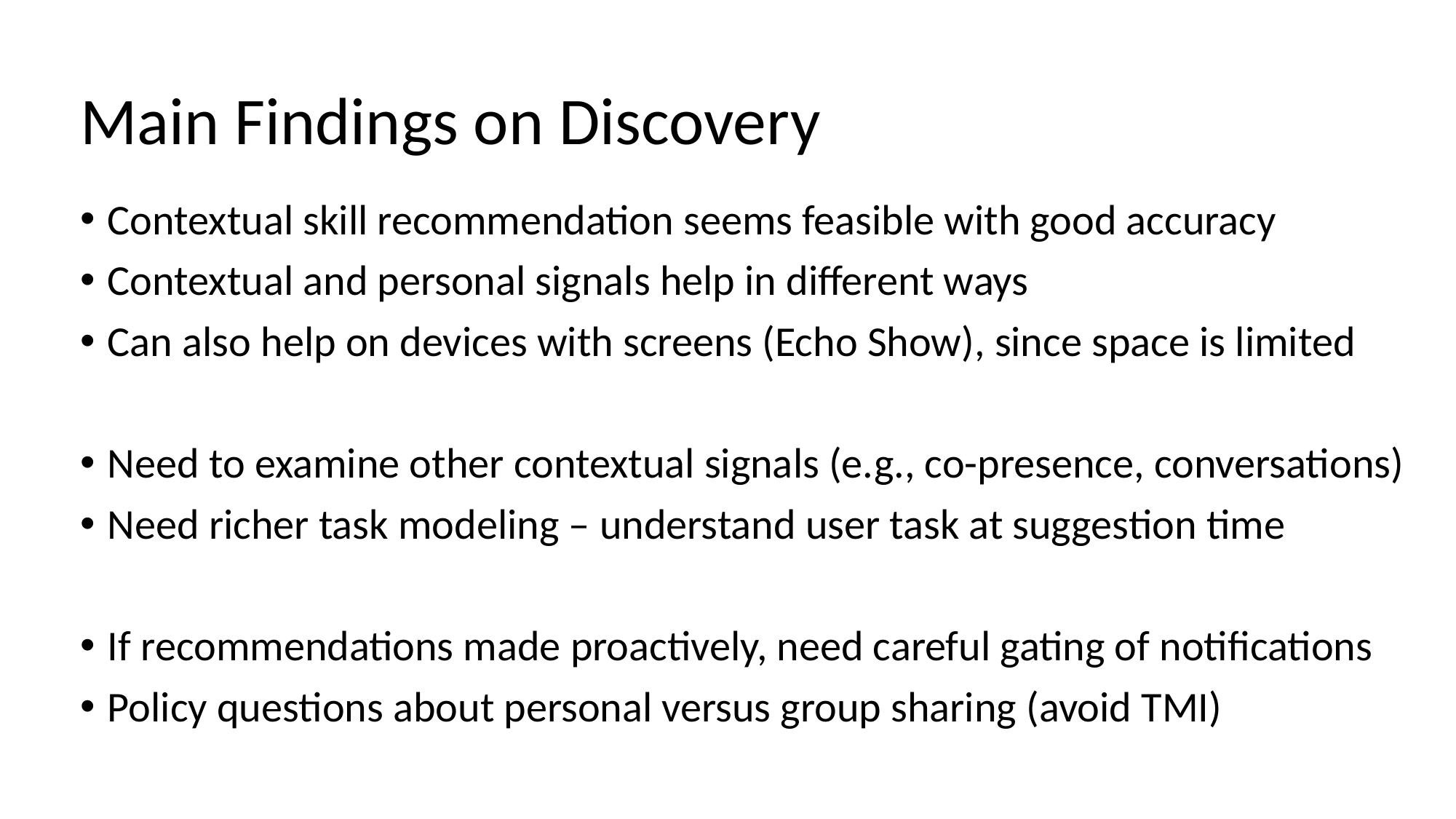

# Main Findings on Discovery
Contextual skill recommendation seems feasible with good accuracy
Contextual and personal signals help in different ways
Can also help on devices with screens (Echo Show), since space is limited

Need to examine other contextual signals (e.g., co-presence, conversations)
Need richer task modeling – understand user task at suggestion time

If recommendations made proactively, need careful gating of notifications
Policy questions about personal versus group sharing (avoid TMI)